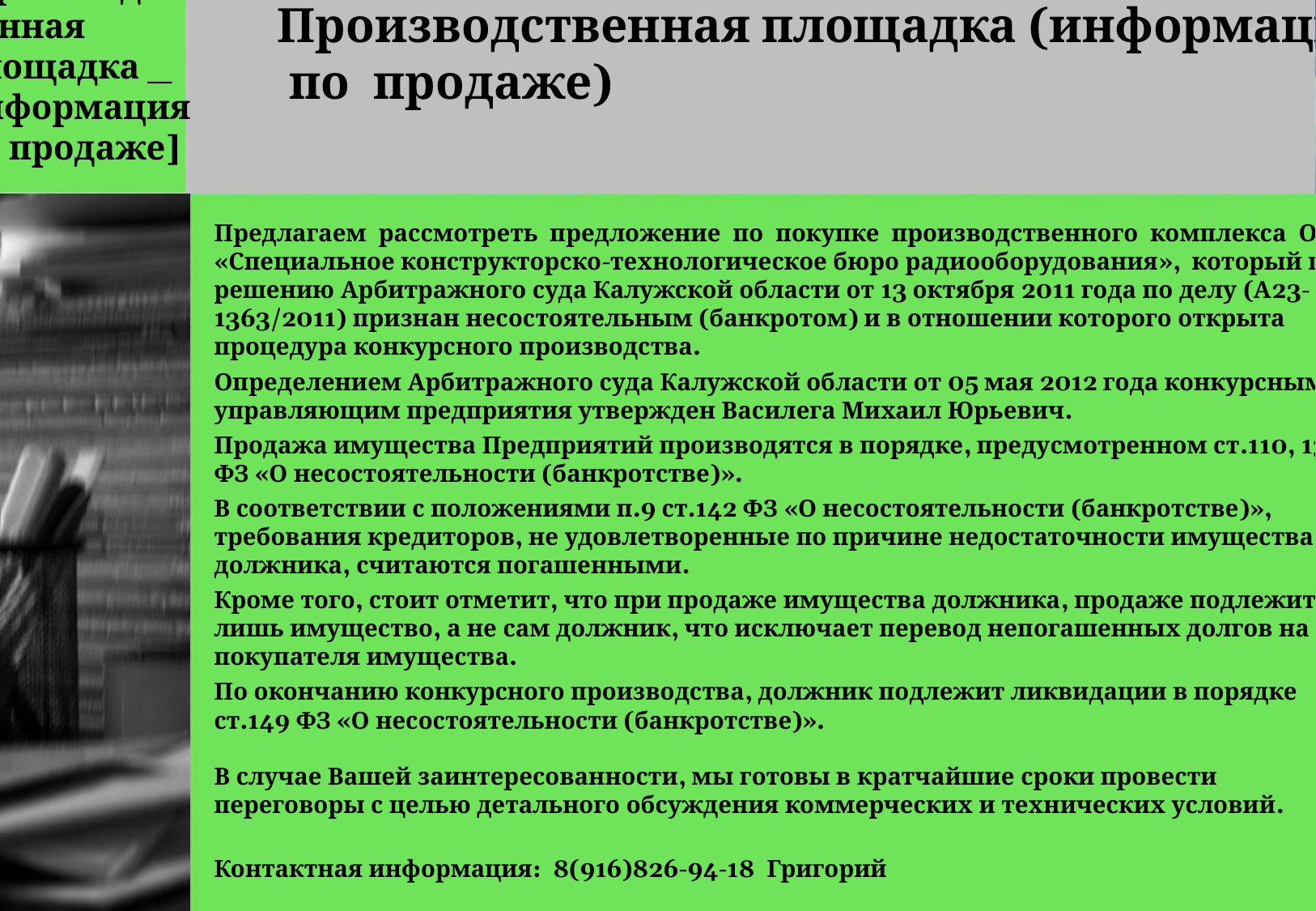

[производственная площадка _ информация по продаже]

Производственная площадка (информация  по  продаже)
#

Предлагаем  рассмотреть  предложение  по  покупке  производственного  комплекса  ОАО «Специальное конструкторско-технологическое бюро радиооборудования»,  который по
решению Арбитражного суда Калужской области от 13 октября 2011 года по делу (А23-1363/2011) признан несостоятельным (банкротом) и в отношении которого открыта процедура конкурсного производства.
Определением Арбитражного суда Калужской области от 05 мая 2012 года конкурсным управляющим предприятия утвержден Василега Михаил Юрьевич.
Продажа имущества Предприятий производятся в порядке, предусмотренном ст.110, 138 ФЗ «О несостоятельности (банкротстве)».
В соответствии с положениями п.9 ст.142 ФЗ «О несостоятельности (банкротстве)», требования кредиторов, не удовлетворенные по причине недостаточности имущества должника, считаются погашенными.
Кроме того, стоит отметит, что при продаже имущества должника, продаже подлежит лишь имущество, а не сам должник, что исключает перевод непогашенных долгов на покупателя имущества.
По окончанию конкурсного производства, должник подлежит ликвидации в порядке ст.149 ФЗ «О несостоятельности (банкротстве)».
В случае Вашей заинтересованности, мы готовы в кратчайшие сроки провести переговоры с целью детального обсуждения коммерческих и технических условий.
Контактная информация:  8(916)826-94-18  Григорий